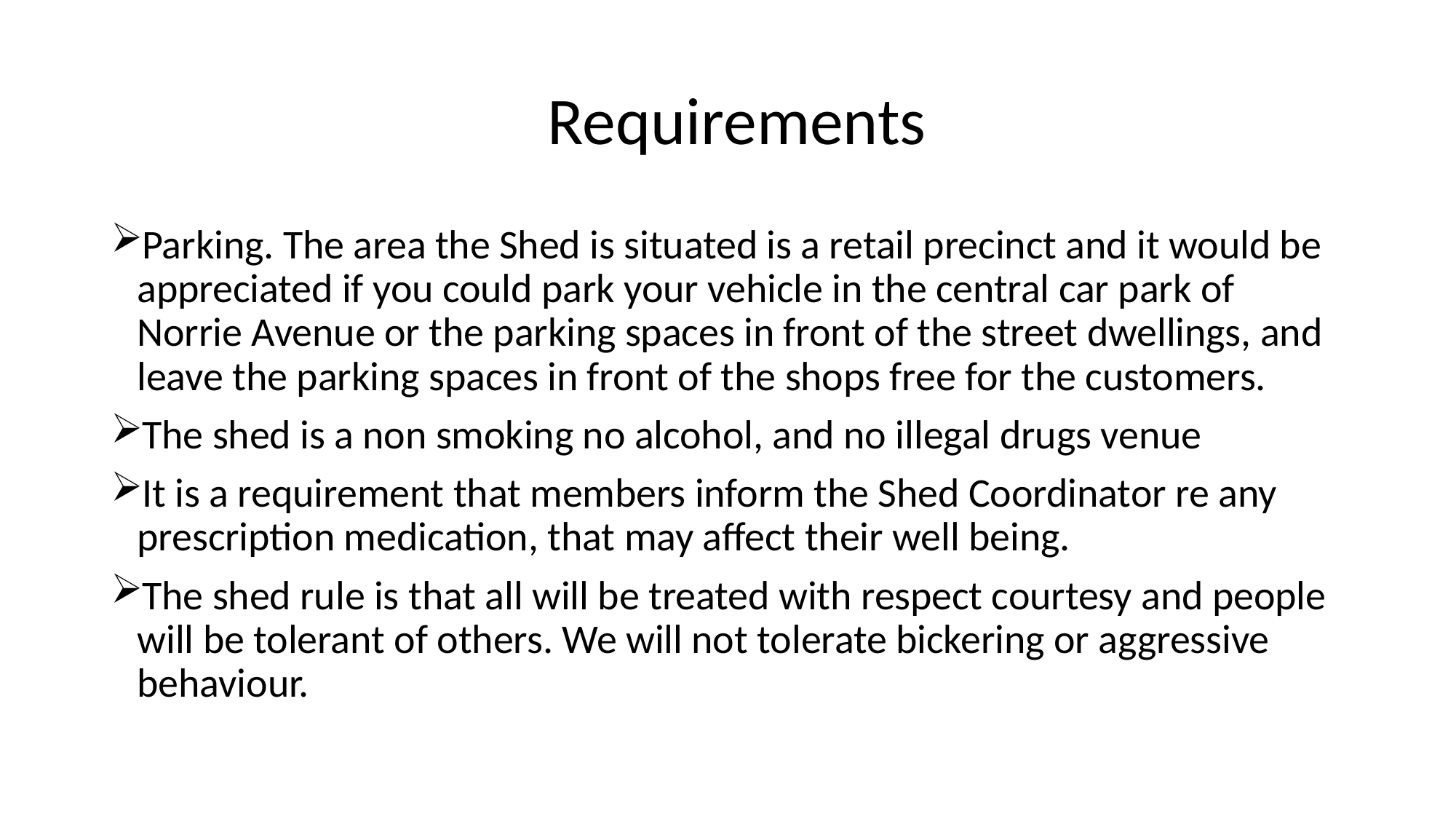

# Requirements
Parking. The area the Shed is situated is a retail precinct and it would be appreciated if you could park your vehicle in the central car park of Norrie Avenue or the parking spaces in front of the street dwellings, and leave the parking spaces in front of the shops free for the customers.
The shed is a non smoking no alcohol, and no illegal drugs venue
It is a requirement that members inform the Shed Coordinator re any prescription medication, that may affect their well being.
The shed rule is that all will be treated with respect courtesy and people will be tolerant of others. We will not tolerate bickering or aggressive behaviour.